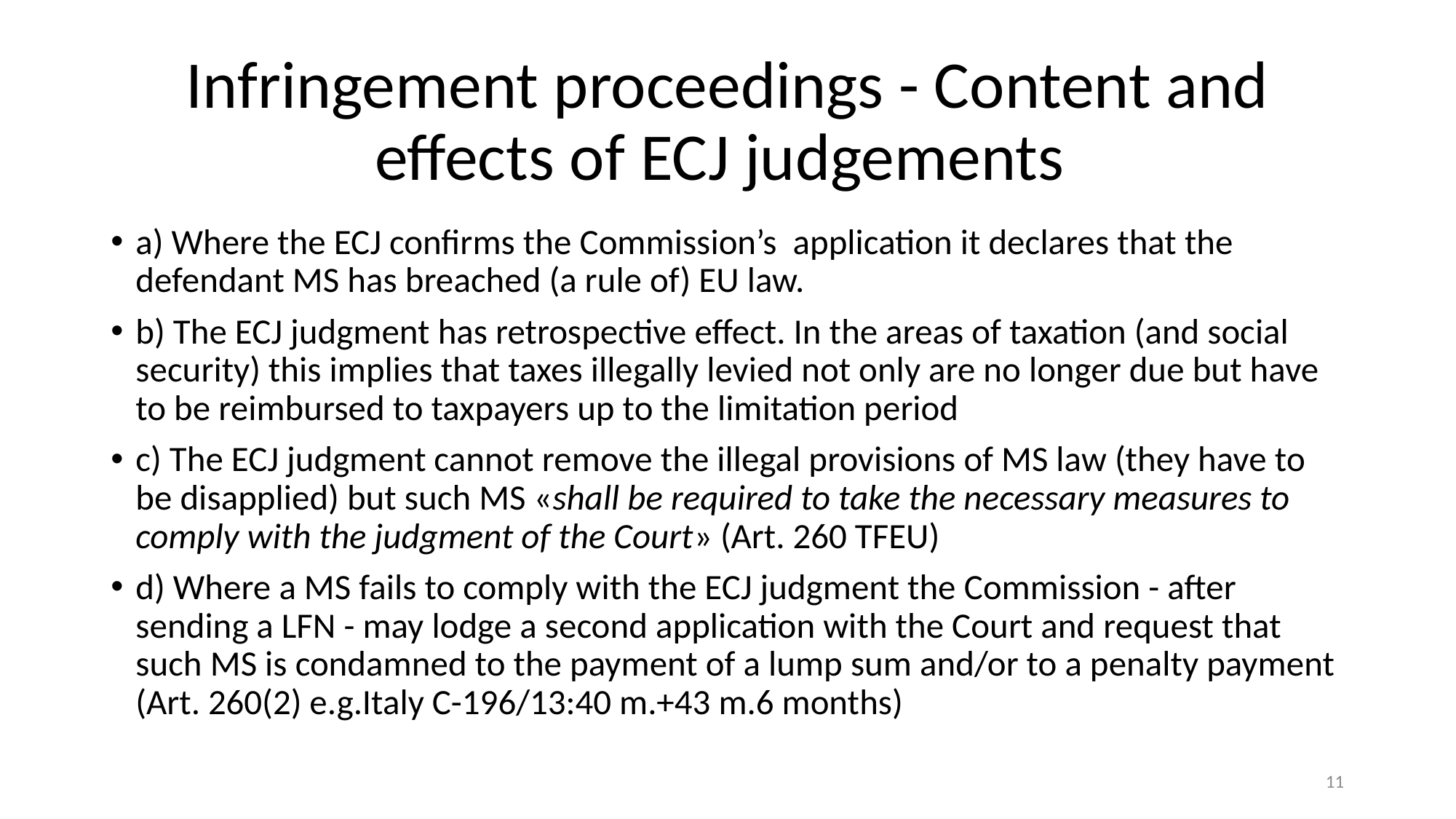

# Infringement proceedings - Content and effects of ECJ judgements
a) Where the ECJ confirms the Commission’s  application it declares that the defendant MS has breached (a rule of) EU law.
b) The ECJ judgment has retrospective effect. In the areas of taxation (and social security) this implies that taxes illegally levied not only are no longer due but have to be reimbursed to taxpayers up to the limitation period
c) The ECJ judgment cannot remove the illegal provisions of MS law (they have to be disapplied) but such MS «shall be required to take the necessary measures to comply with the judgment of the Court» (Art. 260 TFEU)
d) Where a MS fails to comply with the ECJ judgment the Commission - after sending a LFN - may lodge a second application with the Court and request that such MS is condamned to the payment of a lump sum and/or to a penalty payment (Art. 260(2) e.g.Italy C-196/13:40 m.+43 m.6 months)
11